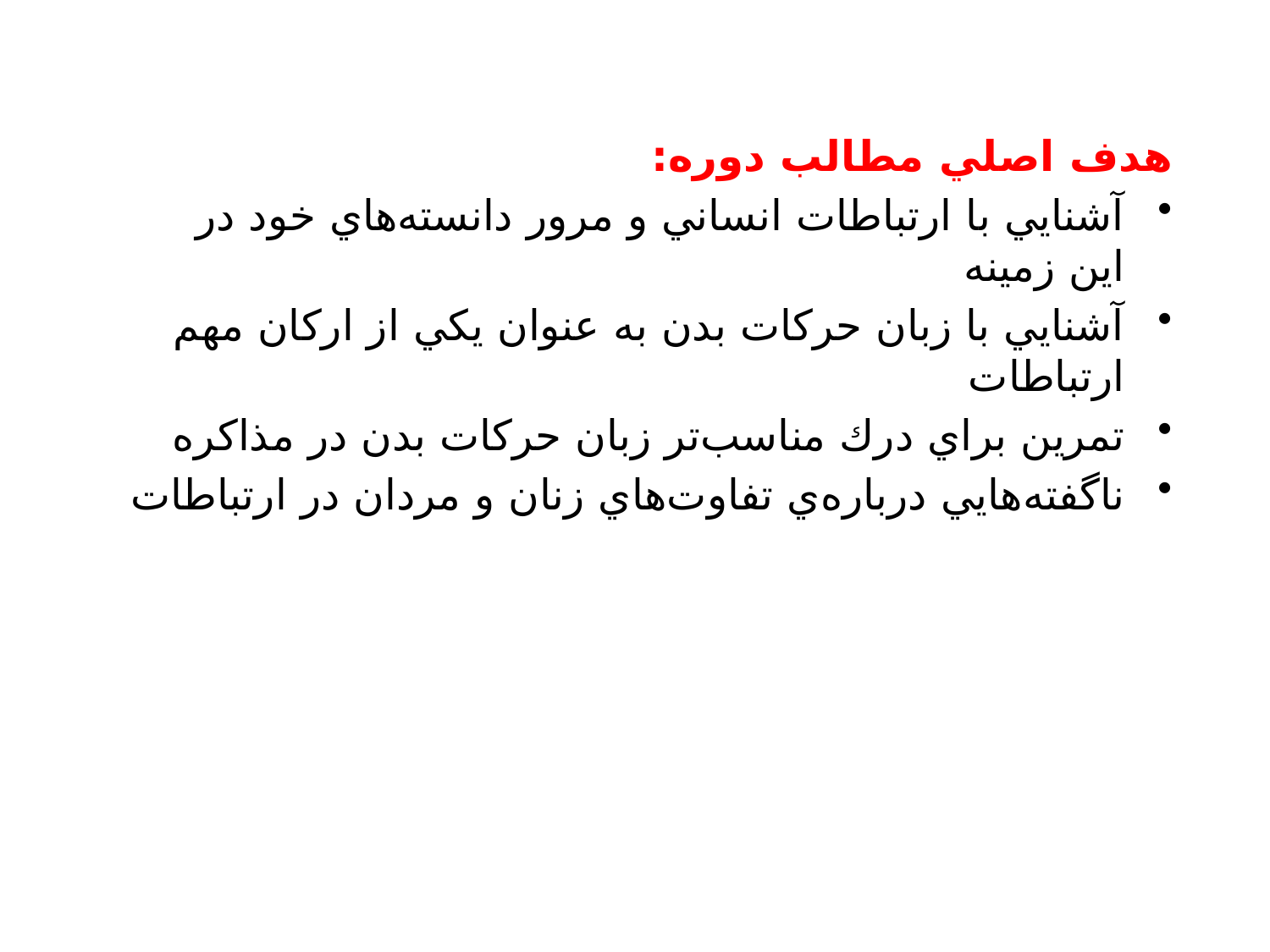

هدف اصلي مطالب دوره:
آشنايي با ارتباطات انساني و مرور دانسته‌هاي خود در اين زمينه
آشنايي با زبان حركات بدن به عنوان يكي از اركان مهم ارتباطات‌
تمرين براي درك مناسب‌تر زبان حركات بدن در مذاكره
ناگفته‌هايي درباره‌ي تفاوت‌هاي زنان و مردان در ارتباطات